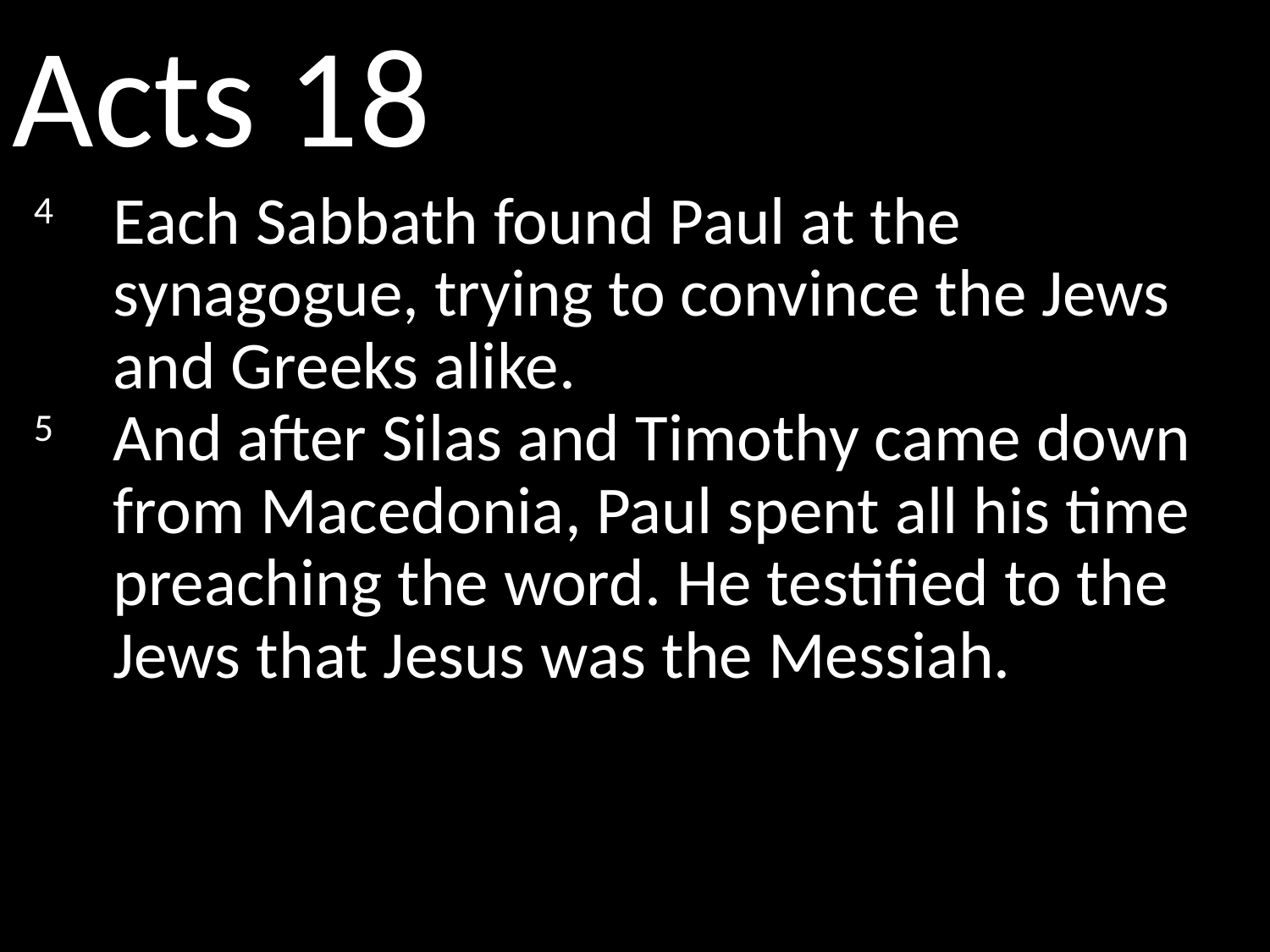

Acts 18
4 	Each Sabbath found Paul at the synagogue, trying to convince the Jews and Greeks alike.
5 	And after Silas and Timothy came down from Macedonia, Paul spent all his time preaching the word. He testified to the Jews that Jesus was the Messiah.